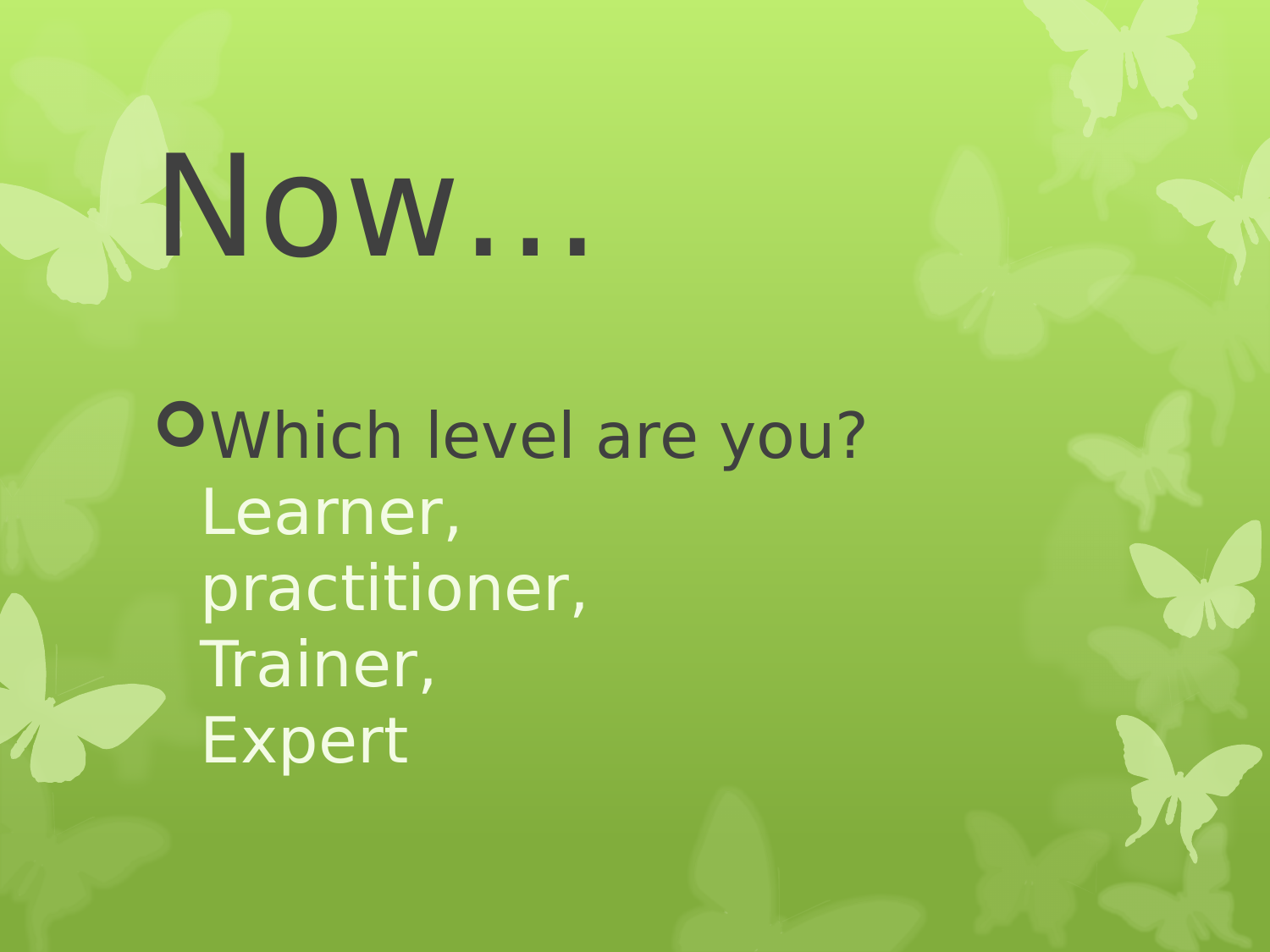

# Now…
Which level are you?
Learner,
practitioner,
Trainer,
Expert